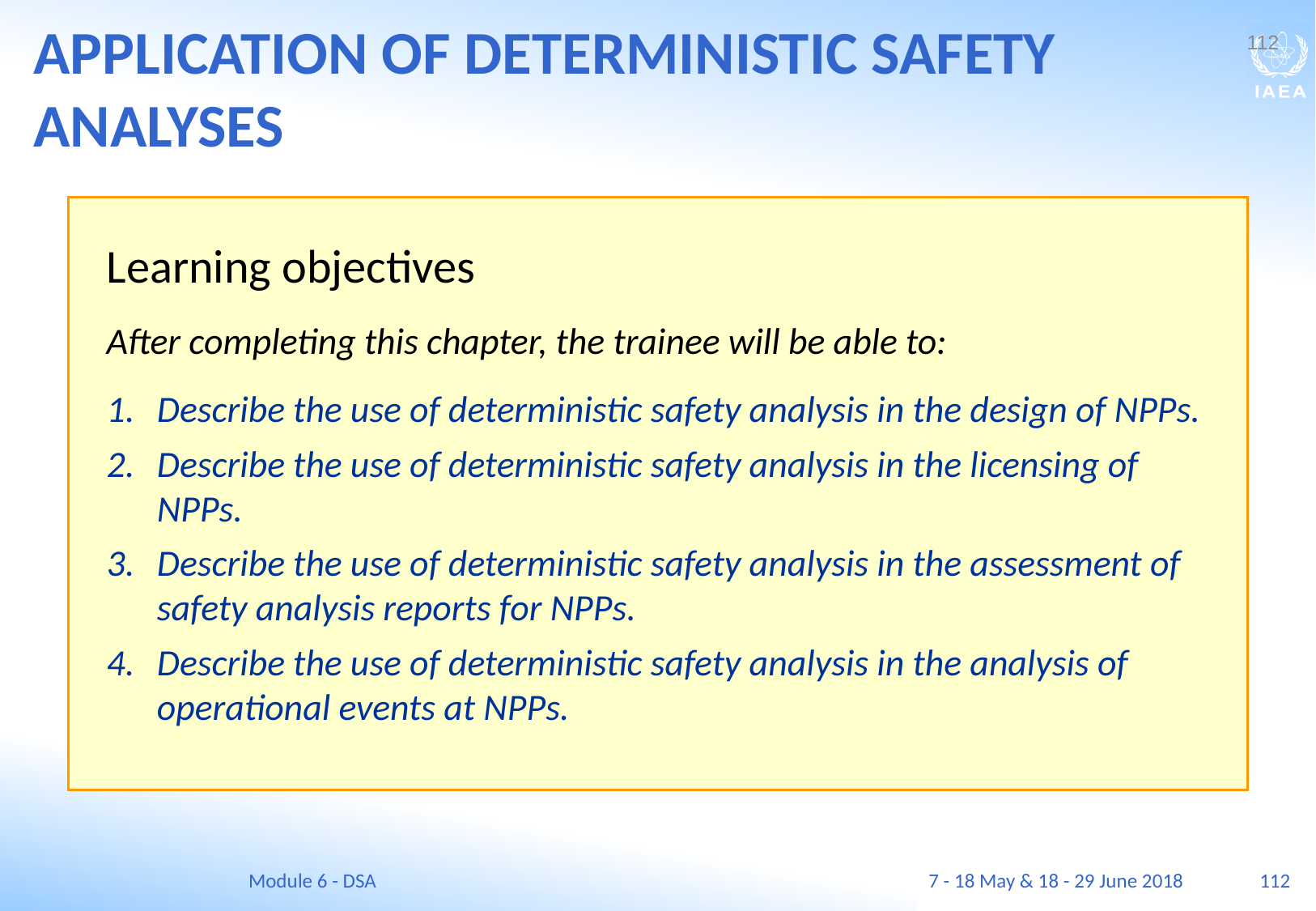

APPLICATION OF DETERMINISTIC SAFETY ANALYSES
112
Learning objectives
After completing this chapter, the trainee will be able to:
Describe the use of deterministic safety analysis in the design of NPPs.
Describe the use of deterministic safety analysis in the licensing of NPPs.
Describe the use of deterministic safety analysis in the assessment of safety analysis reports for NPPs.
Describe the use of deterministic safety analysis in the analysis of operational events at NPPs.
Module 6 - DSA
7 - 18 May & 18 - 29 June 2018
112